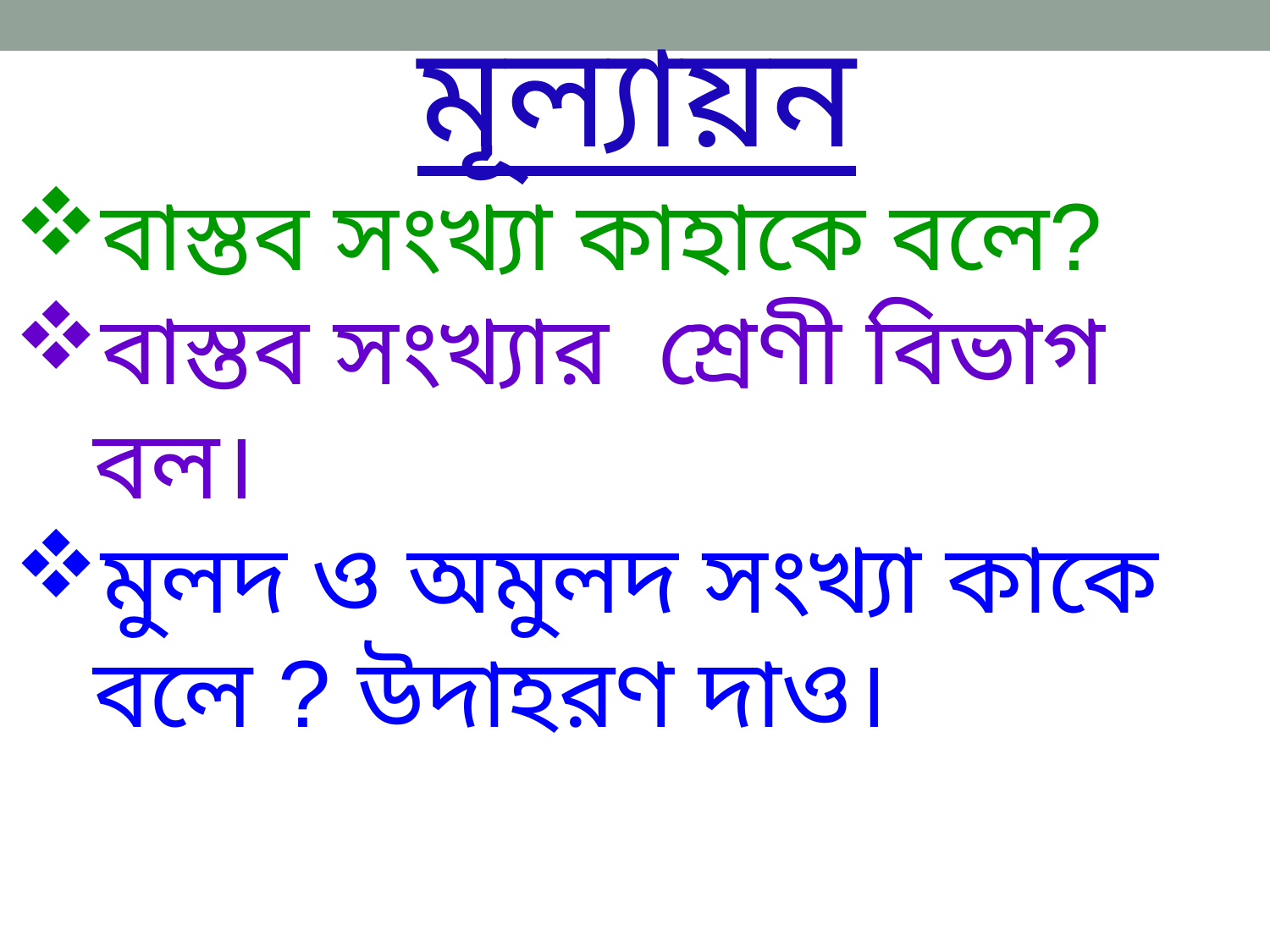

মূল্যায়ন
বাস্তব সংখ্যা কাহাকে বলে?
বাস্তব সংখ্যার  শ্রেণী বিভাগ বল।
মুলদ ও অমুলদ সংখ্যা কাকে বলে ? উদাহরণ দাও।